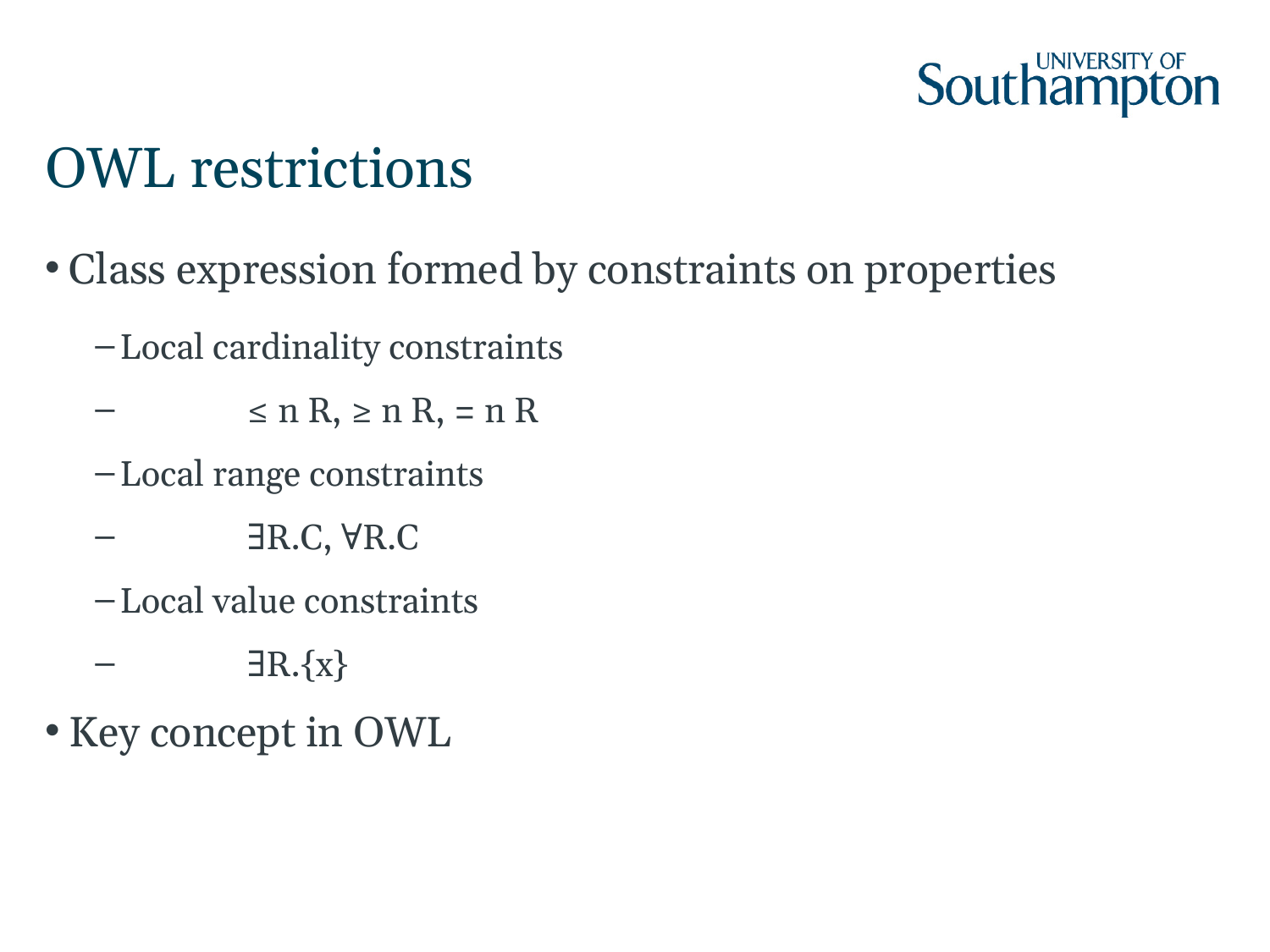

# OWL restrictions
Class expression formed by constraints on properties
Local cardinality constraints
	≤ n R, ≥ n R, = n R
Local range constraints
	∃R.C, ∀R.C
Local value constraints
	∃R.{x}
Key concept in OWL